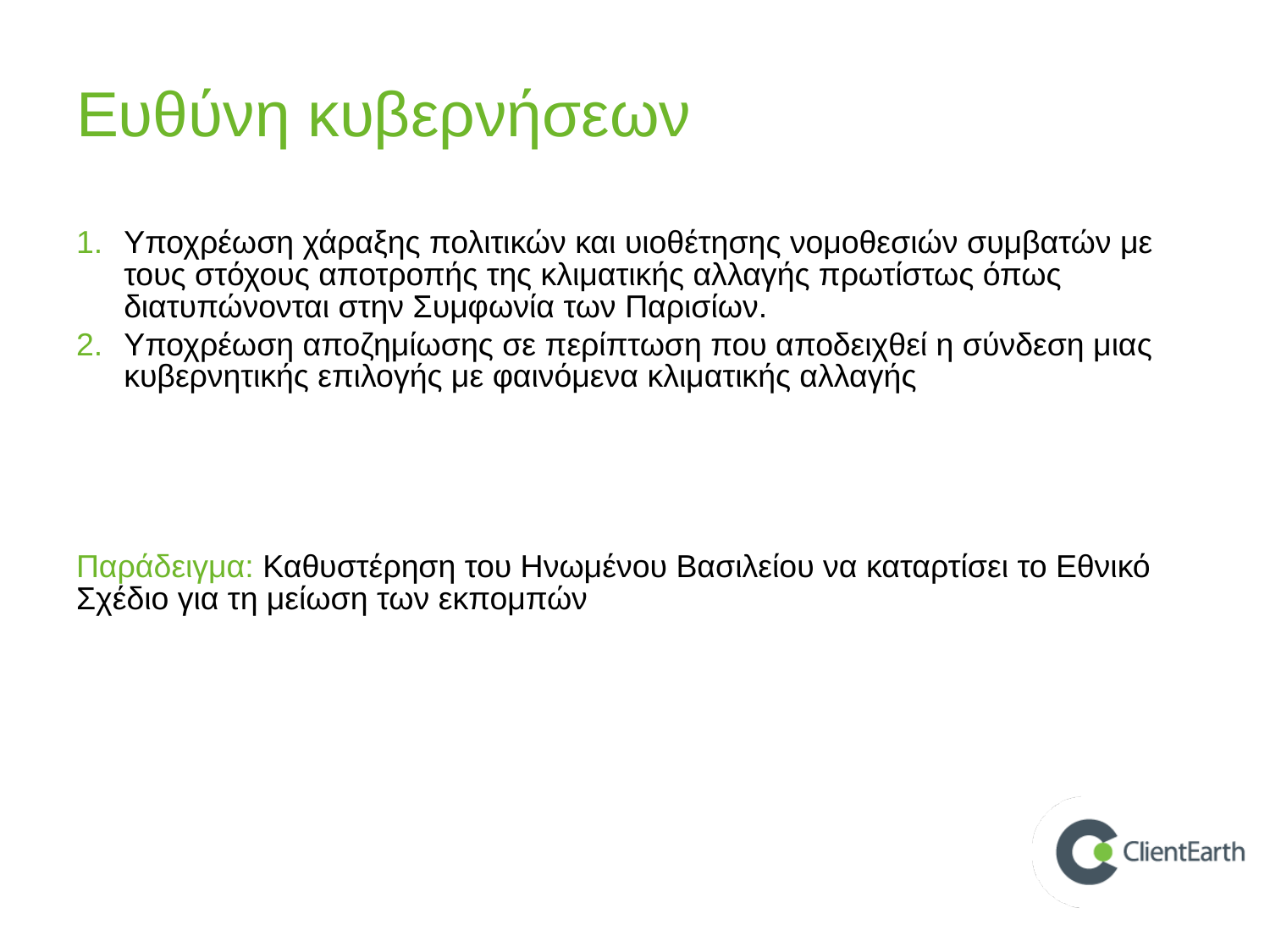

# Ευθύνη κυβερνήσεων
Υποχρέωση χάραξης πολιτικών και υιοθέτησης νομοθεσιών συμβατών με τους στόχους αποτροπής της κλιματικής αλλαγής πρωτίστως όπως διατυπώνονται στην Συμφωνία των Παρισίων.
Υποχρέωση αποζημίωσης σε περίπτωση που αποδειχθεί η σύνδεση μιας κυβερνητικής επιλογής με φαινόμενα κλιματικής αλλαγής

Παράδειγμα: Καθυστέρηση του Ηνωμένου Βασιλείου να καταρτίσει το Εθνικό Σχέδιο για τη μείωση των εκπομπών